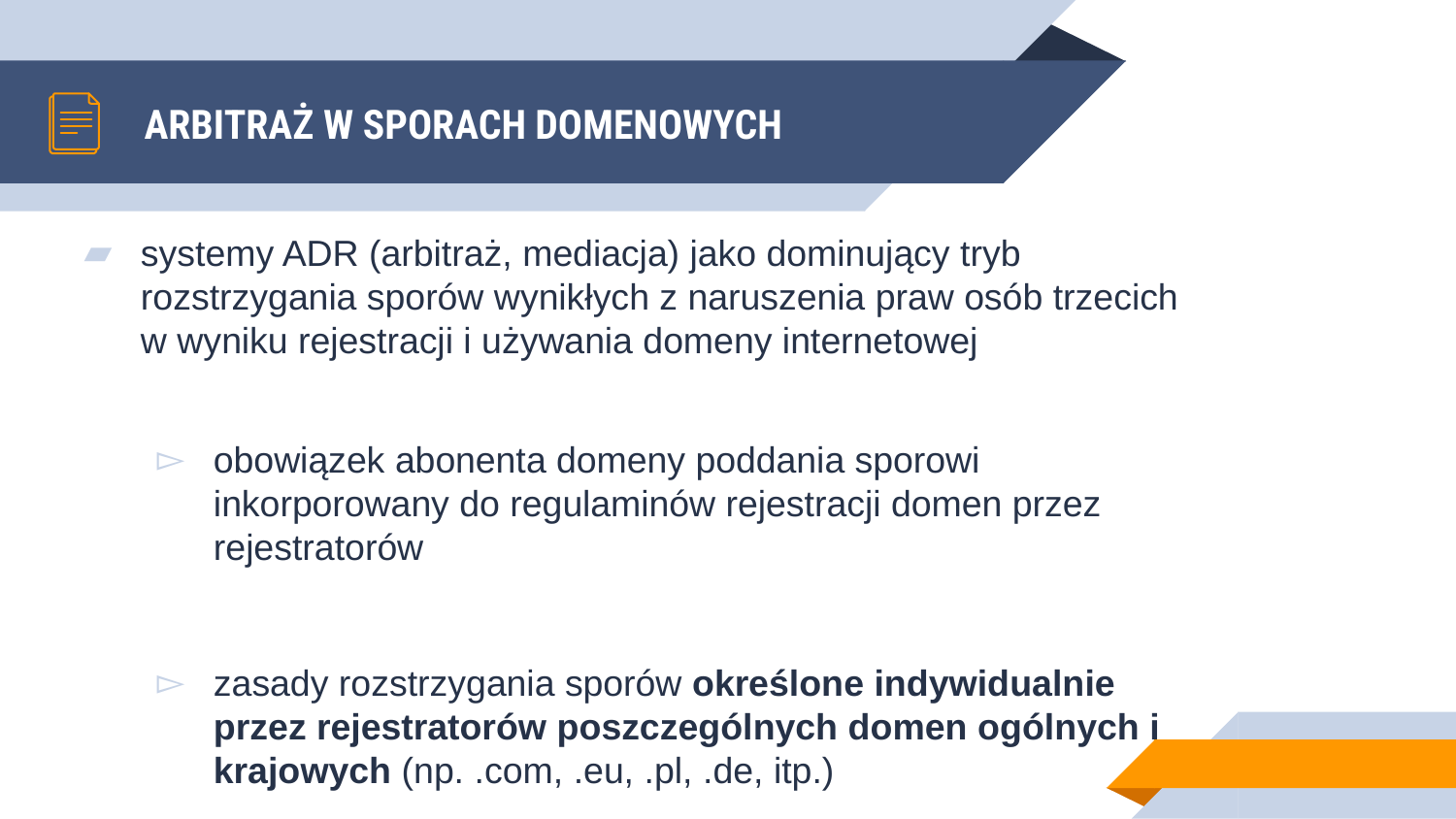

# ARBITRAŻ W SPORACH DOMENOWYCH

systemy ADR (arbitraż, mediacja) jako dominujący tryb rozstrzygania sporów wynikłych z naruszenia praw osób trzecich w wyniku rejestracji i używania domeny internetowej

obowiązek abonenta domeny poddania sporowi inkorporowany do regulaminów rejestracji domen przez rejestratorów

zasady rozstrzygania sporów określone indywidualnie przez rejestratorów poszczególnych domen ogólnych i krajowych (np. .com, .eu, .pl, .de, itp.)